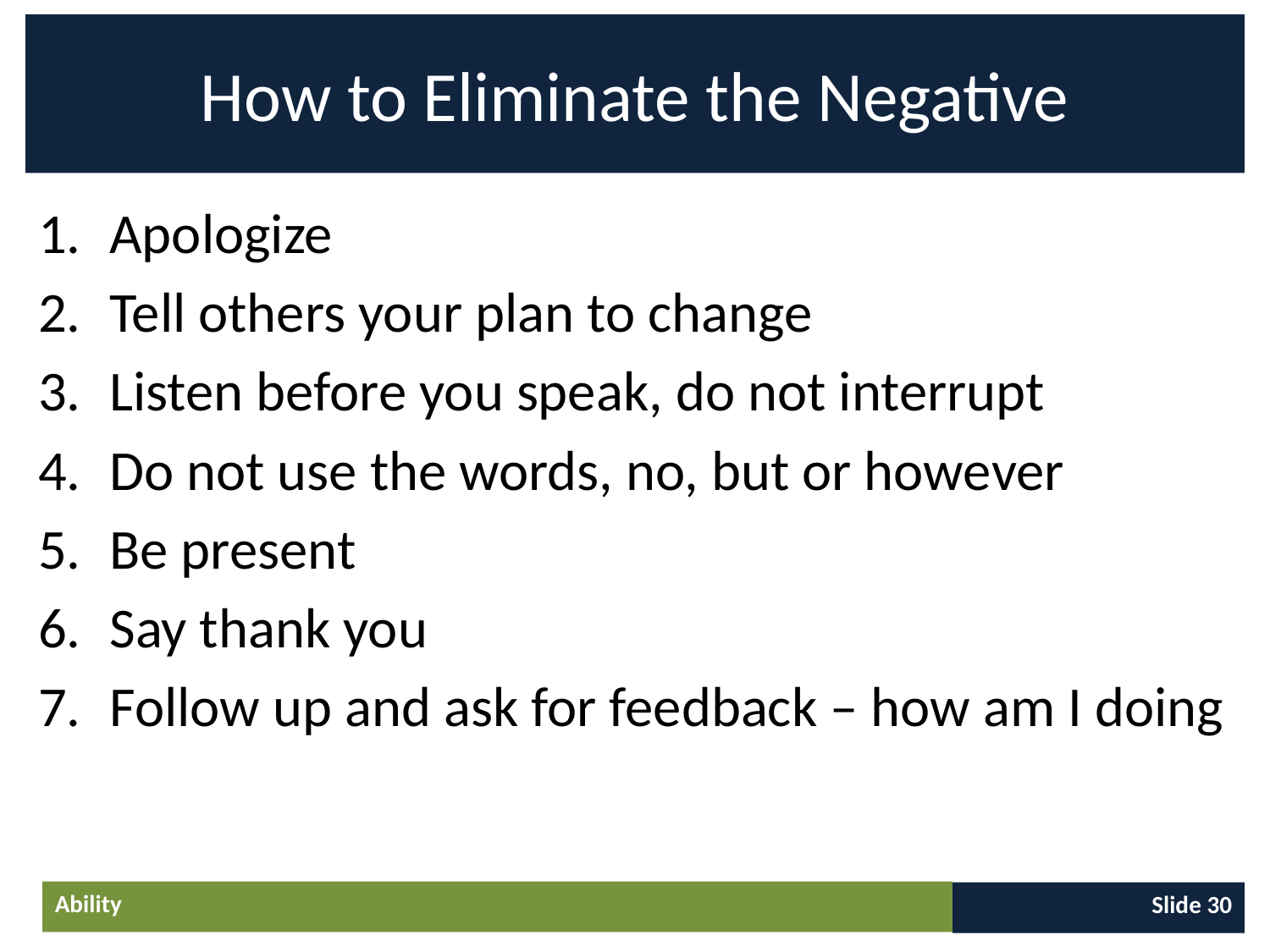

# How to Eliminate the Negative
Apologize
Tell others your plan to change
Listen before you speak, do not interrupt
Do not use the words, no, but or however
Be present
Say thank you
Follow up and ask for feedback – how am I doing

Ability
Slide 30